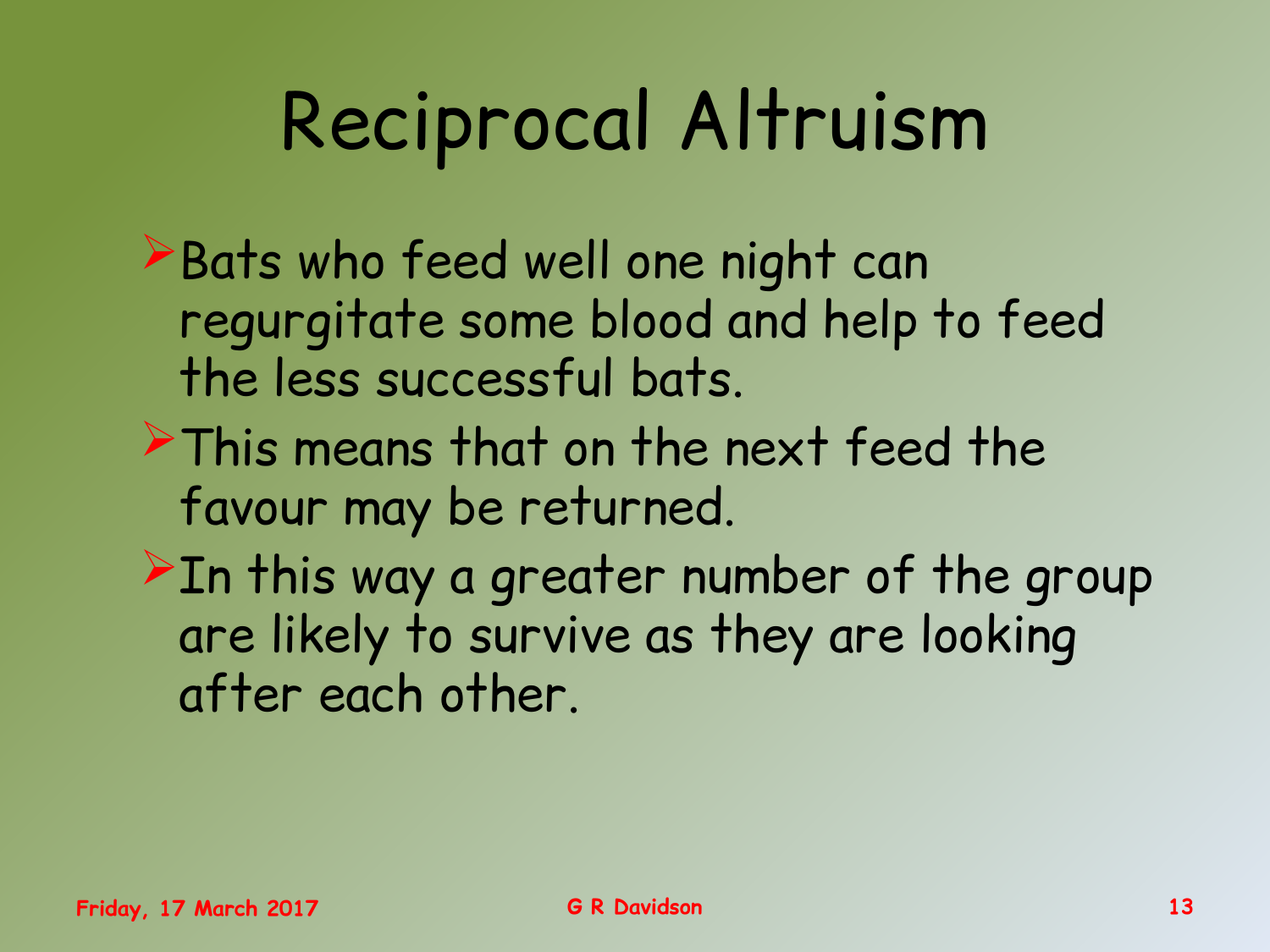

# Reciprocal Altruism
Bats who feed well one night can regurgitate some blood and help to feed the less successful bats.
This means that on the next feed the favour may be returned.
In this way a greater number of the group are likely to survive as they are looking after each other.
Friday, 17 March 2017
G R Davidson
13